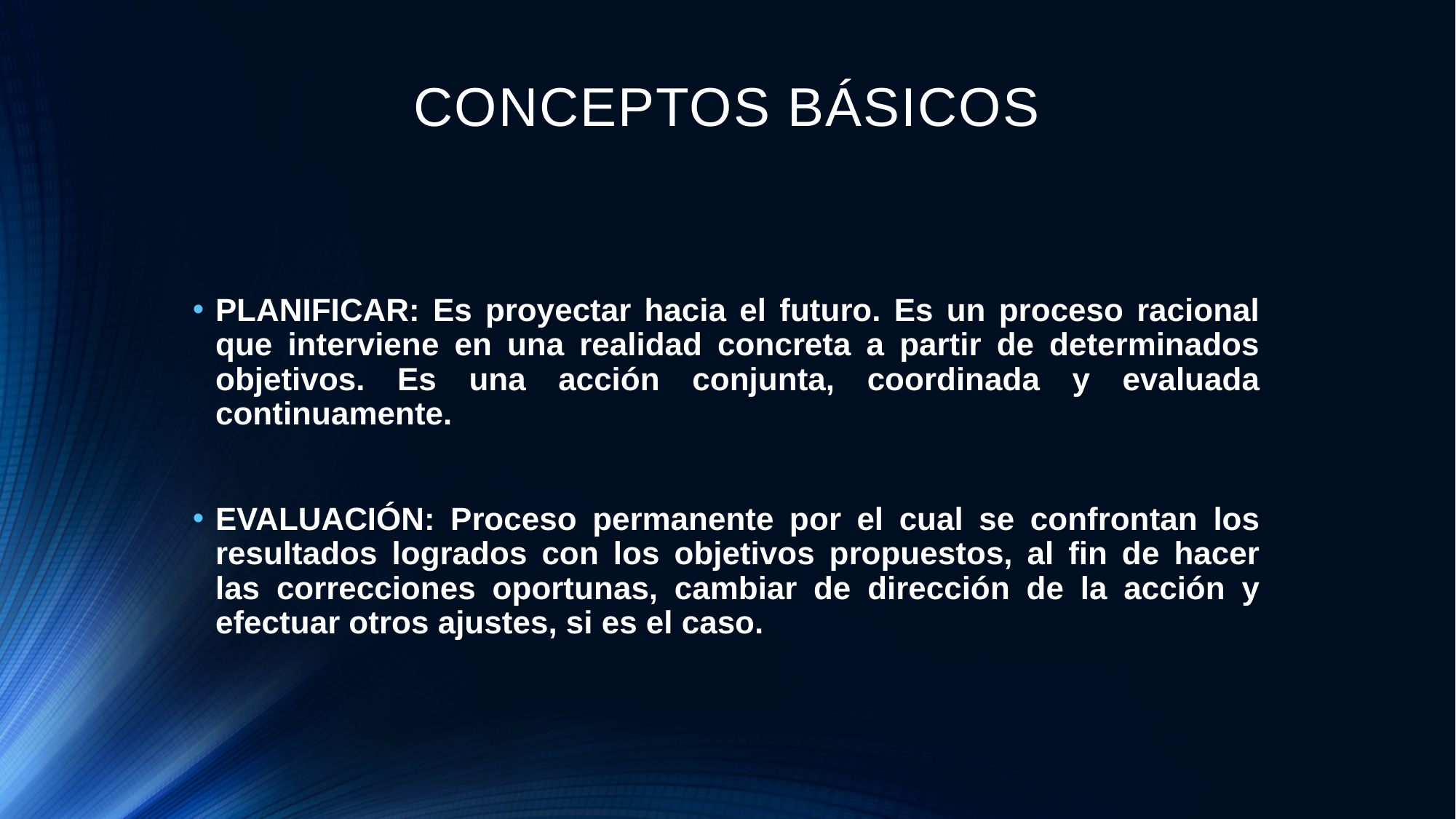

# CONCEPTOS BÁSICOS

PLANIFICAR: Es proyectar hacia el futuro. Es un proceso racional que interviene en una realidad concreta a partir de determinados objetivos. Es una acción conjunta, coordinada y evaluada continuamente.

EVALUACIÓN: Proceso permanente por el cual se confrontan los resultados logrados con los objetivos propuestos, al fin de hacer las correcciones oportunas, cambiar de dirección de la acción y efectuar otros ajustes, si es el caso.